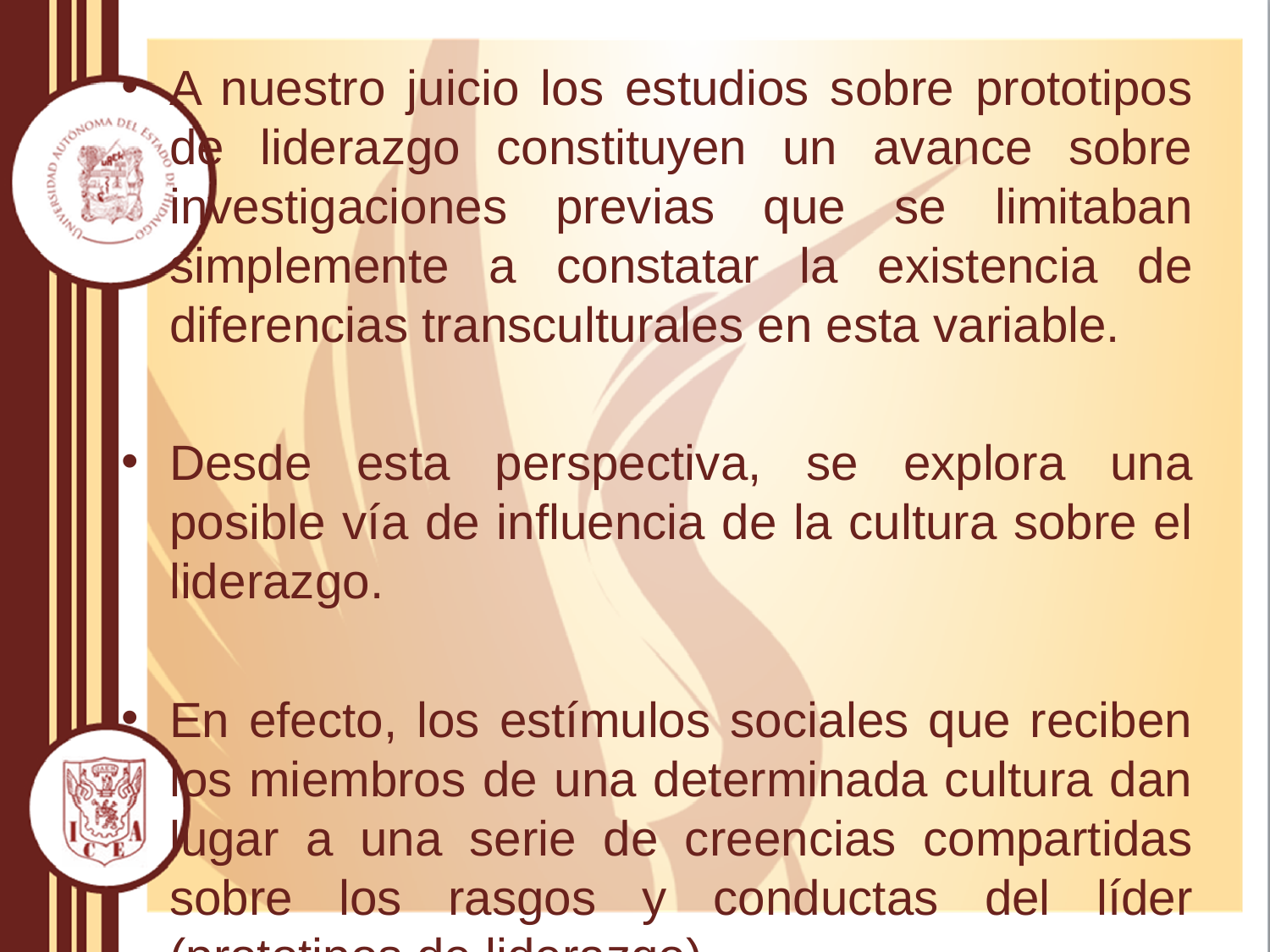

A nuestro juicio los estudios sobre prototipos de liderazgo constituyen un avance sobre investigaciones previas que se limitaban simplemente a constatar la existencia de diferencias transculturales en esta variable.

Desde esta perspectiva, se explora una posible vía de influencia de la cultura sobre el liderazgo.

En efecto, los estímulos sociales que reciben los miembros de una determinada cultura dan lugar a una serie de creencias compartidas sobre los rasgos y conductas del líder (prototipos de liderazgo).